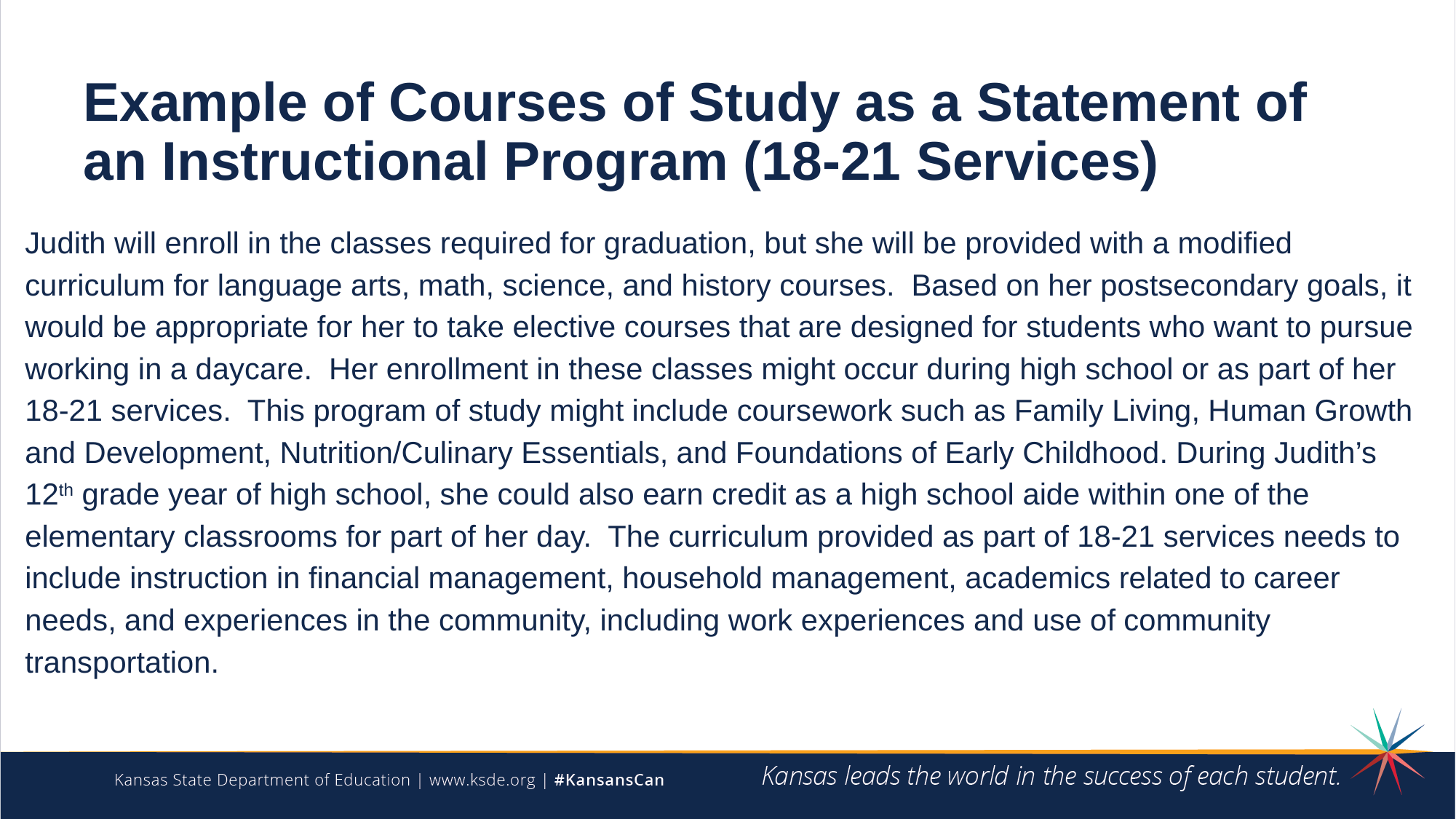

# Example of Courses of Study as a Statement of an Instructional Program (18-21 Services)
Judith will enroll in the classes required for graduation, but she will be provided with a modified curriculum for language arts, math, science, and history courses.  Based on her postsecondary goals, it would be appropriate for her to take elective courses that are designed for students who want to pursue working in a daycare.  Her enrollment in these classes might occur during high school or as part of her 18-21 services.  This program of study might include coursework such as Family Living, Human Growth and Development, Nutrition/Culinary Essentials, and Foundations of Early Childhood. During Judith’s 12th grade year of high school, she could also earn credit as a high school aide within one of the elementary classrooms for part of her day.  The curriculum provided as part of 18-21 services needs to include instruction in financial management, household management, academics related to career needs, and experiences in the community, including work experiences and use of community transportation.